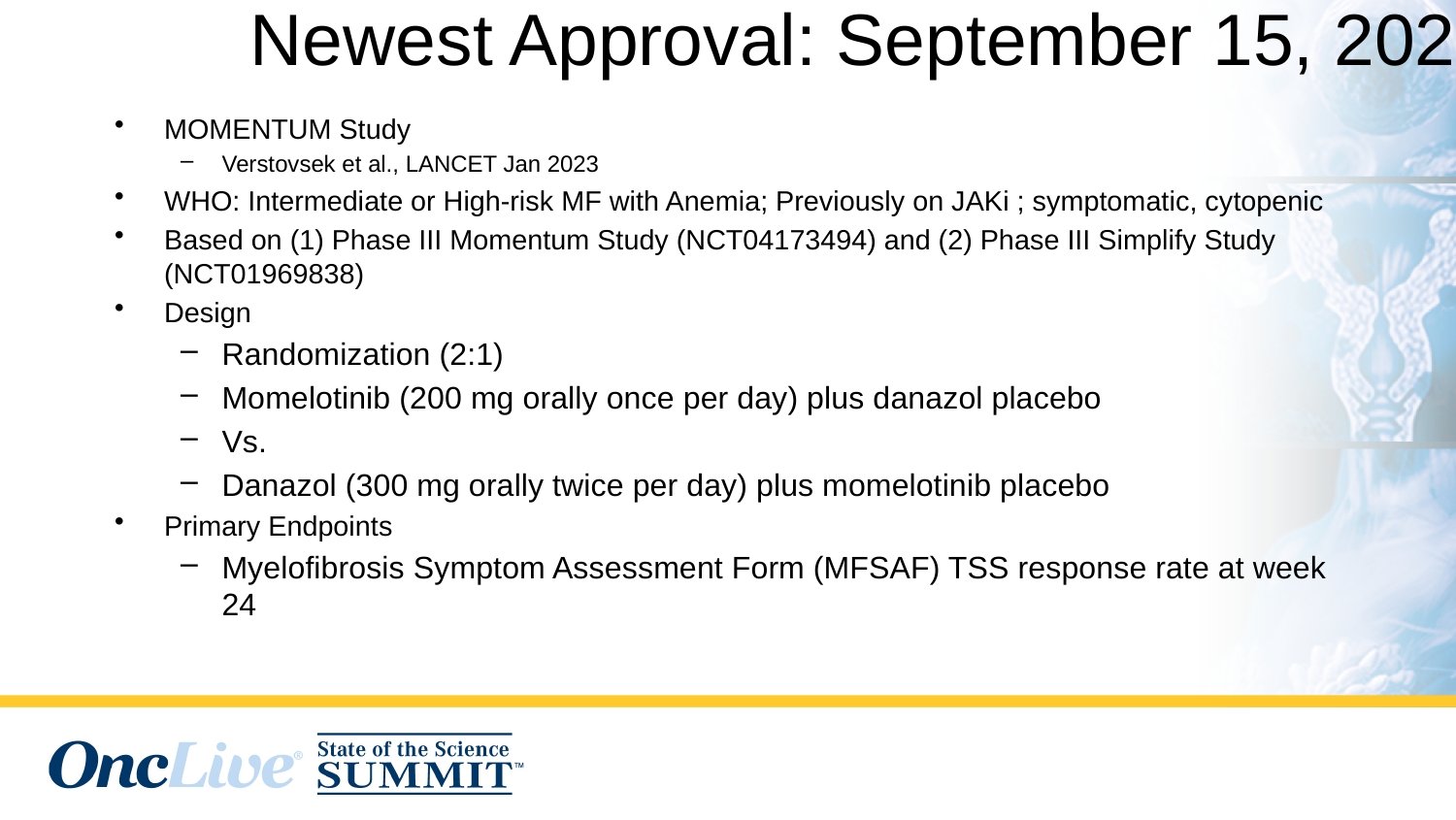

# Newest Approval: September 15, 2023
MOMENTUM Study
Verstovsek et al., LANCET Jan 2023
WHO: Intermediate or High-risk MF with Anemia; Previously on JAKi ; symptomatic, cytopenic
Based on (1) Phase III Momentum Study (NCT04173494) and (2) Phase III Simplify Study (NCT01969838)
Design
Randomization (2:1)
Momelotinib (200 mg orally once per day) plus danazol placebo
Vs.
Danazol (300 mg orally twice per day) plus momelotinib placebo
Primary Endpoints
Myelofibrosis Symptom Assessment Form (MFSAF) TSS response rate at week 24